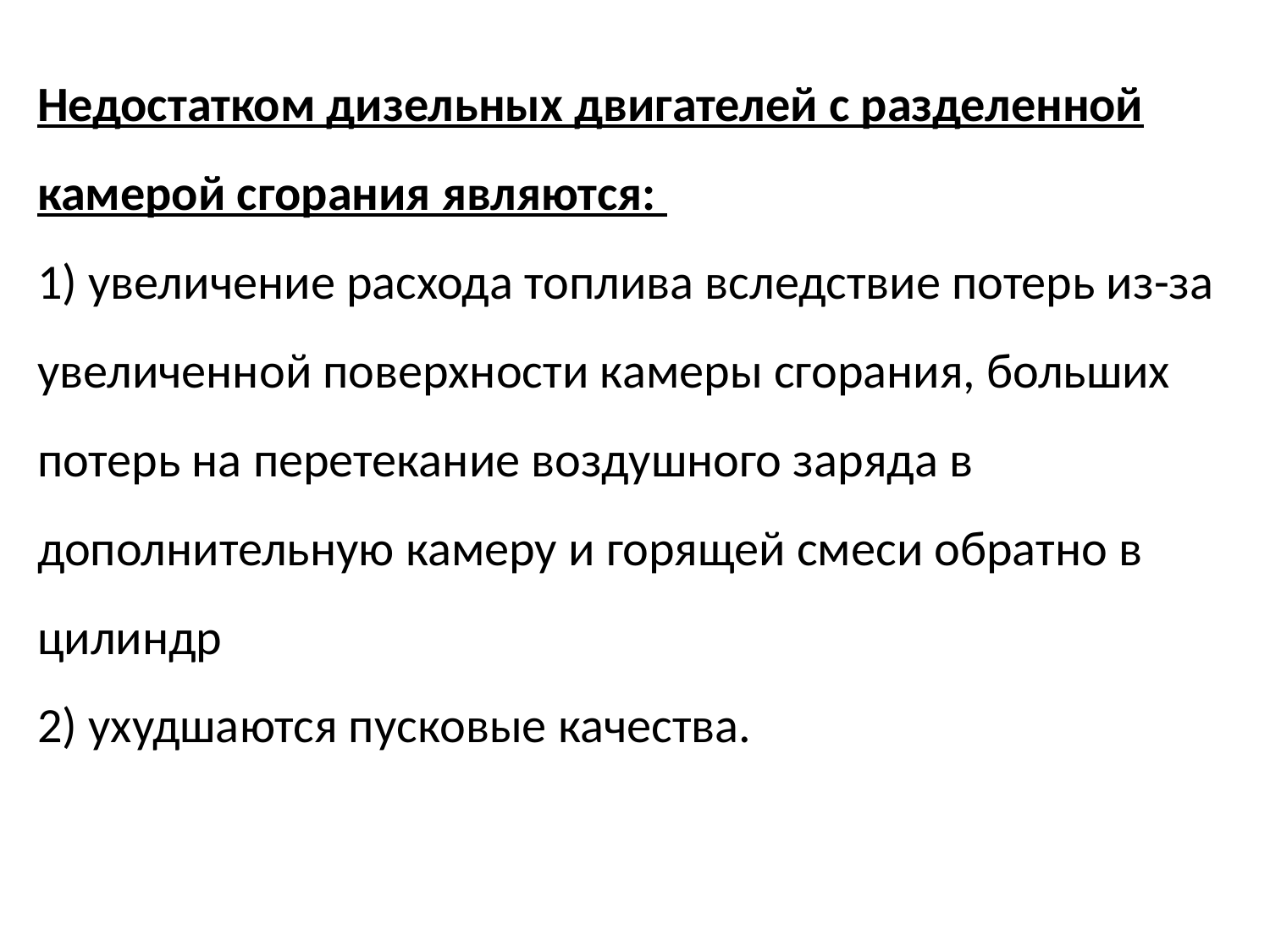

Недостатком дизельных двигателей с разделенной камерой сгорания являются:
1) увеличение расхода топлива вследствие потерь из-за увеличенной поверхности камеры сгорания, больших потерь на перетекание воздушного заряда в дополнительную камеру и горящей смеси обратно в цилиндр
2) ухудшаются пусковые качества.